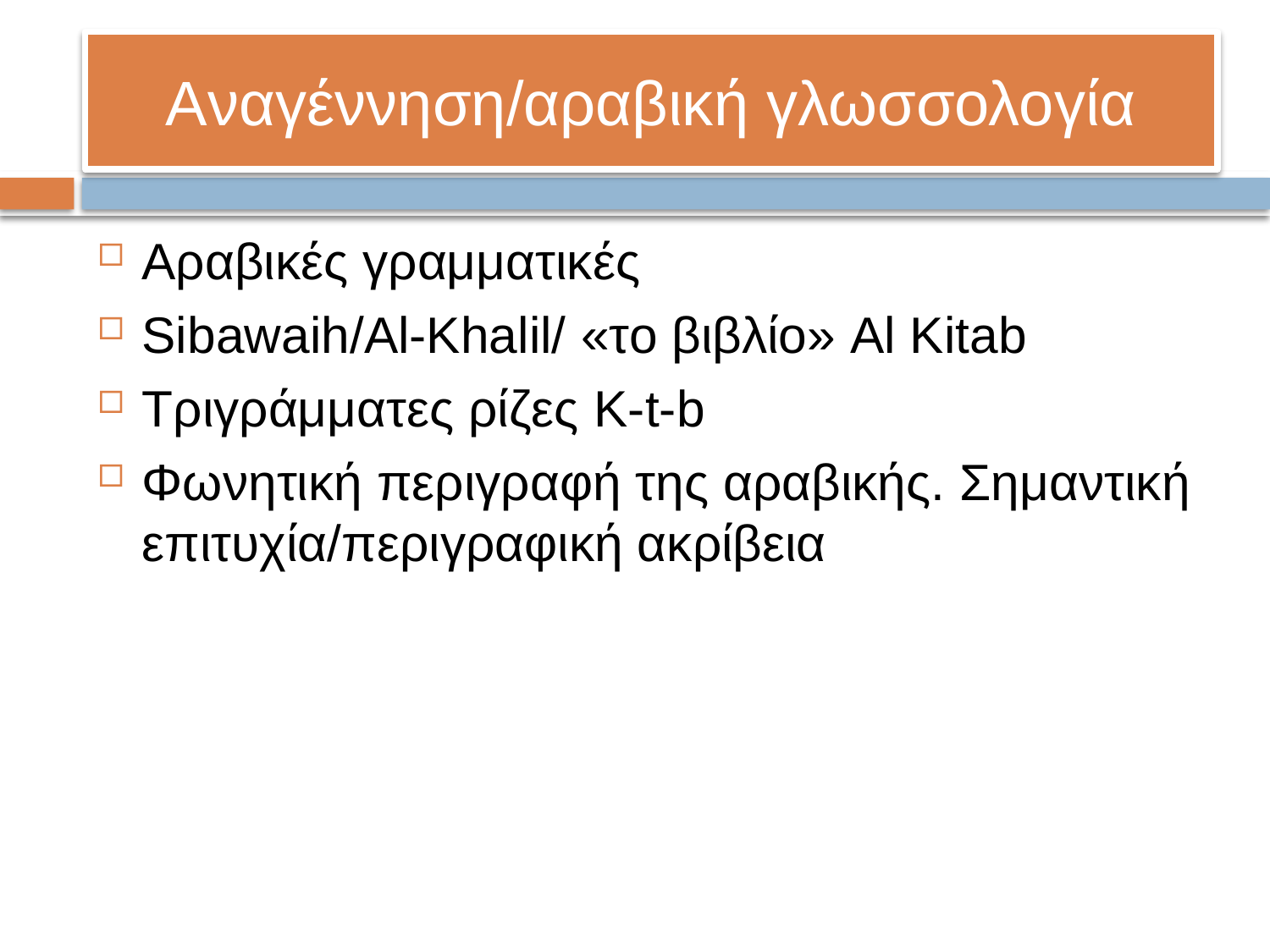

# Aναγέννηση/αραβική γλωσσολογία
Αραβικές γραμματικές
Sibawaih/Al-Khalil/ «το βιβλίο» Αl Kitab
Τριγράμματες ρίζες K-t-b
Φωνητική περιγραφή της αραβικής. Σημαντική επιτυχία/περιγραφική ακρίβεια